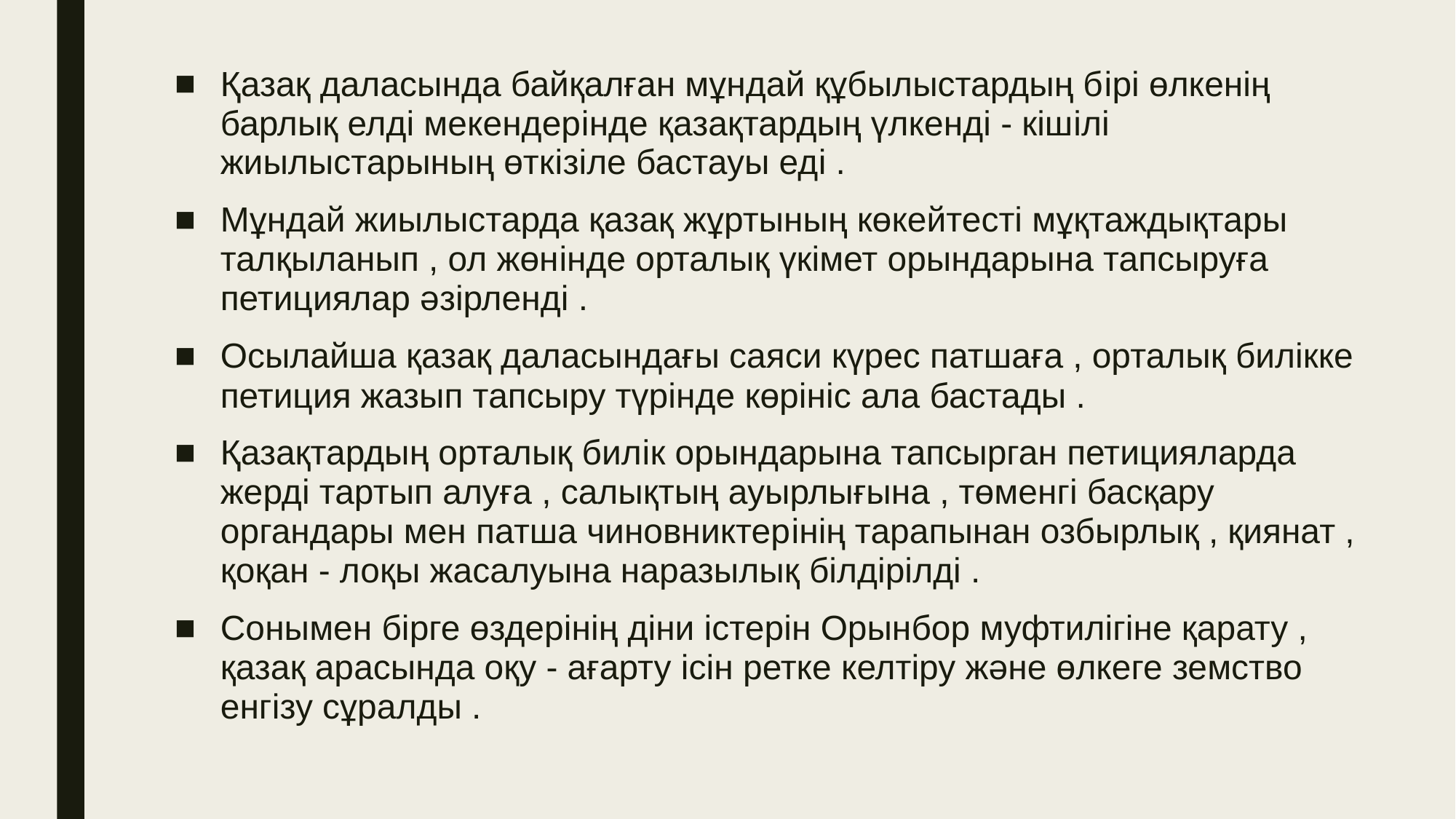

#
Қазақ даласында байқалған мұндай құбылыстардың бiрi өлкенің барлық елді мекендерiнде қазақтардың үлкенді - кішiлi жиылыстарының өткiзiле бастауы едi .
Мұндай жиылыстарда қазақ жұртының көкейтесті мұқтаждықтары талқыланып , ол жөнiнде орталық үкімет орындарына тапсыруға петициялар әзірленді .
Осылайша қазақ даласындағы саяси күрес патшаға , орталық билікке петиция жазып тапсыру түрінде көрініс ала бастады .
Қазақтардың орталық билiк орындарына тапсырган петицияларда жерді тартып алуға , салықтың ауырлығына , төменгі басқару органдары мен патша чиновниктерiнiң тарапынан озбырлық , қиянат , қоқан - лоқы жасалуына наразылық білдірілді .
Сонымен бірге өздерінің діни істерін Орынбор муфтилігіне қарату , қазақ арасында оқу - ағарту ісін ретке келтіру және өлкеге земство енгiзу сұралды .